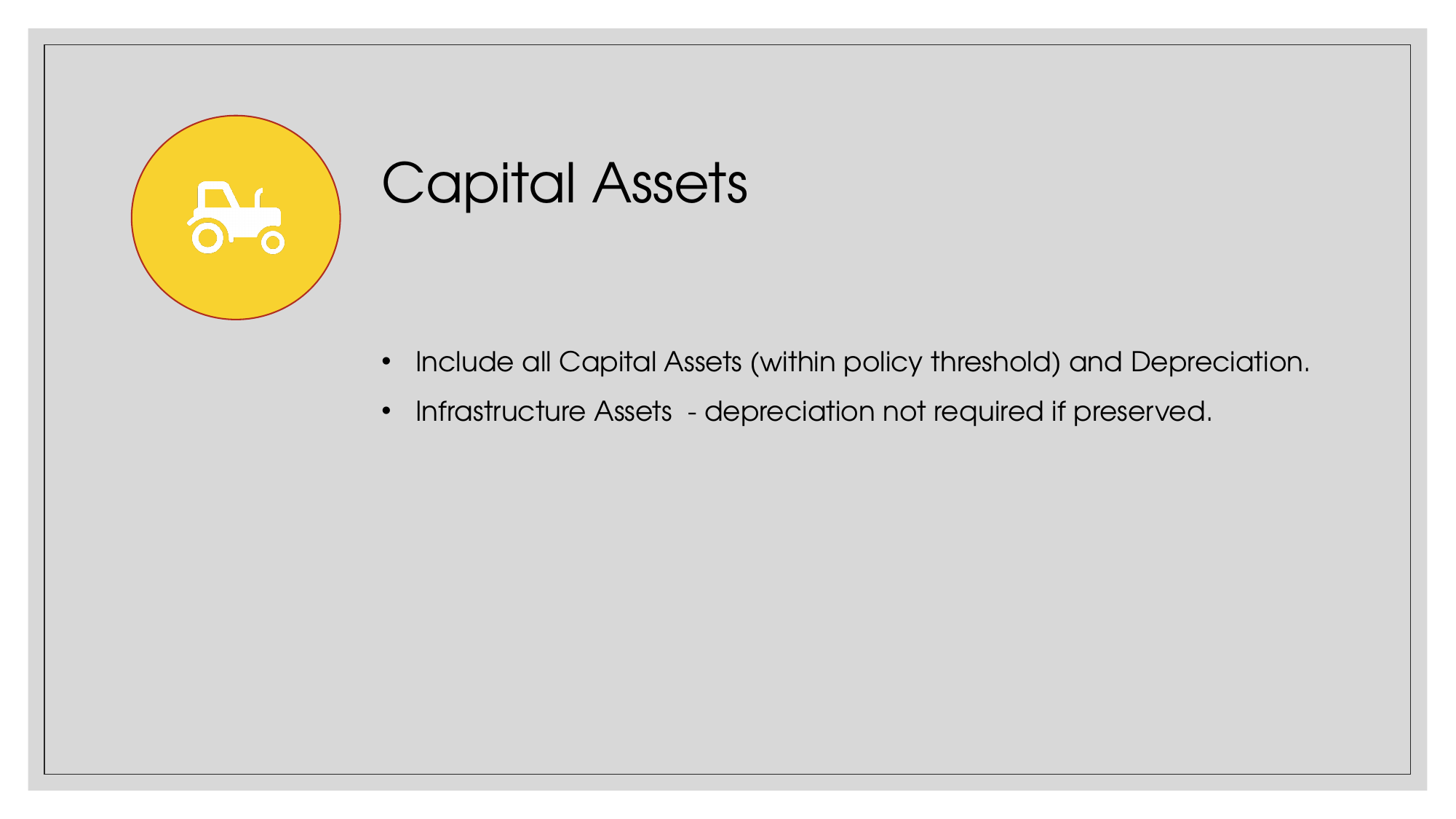

Capital Assets

Include all Capital Assets (within policy threshold) and Depreciation.
Infrastructure Assets  - depreciation not required if preserved.